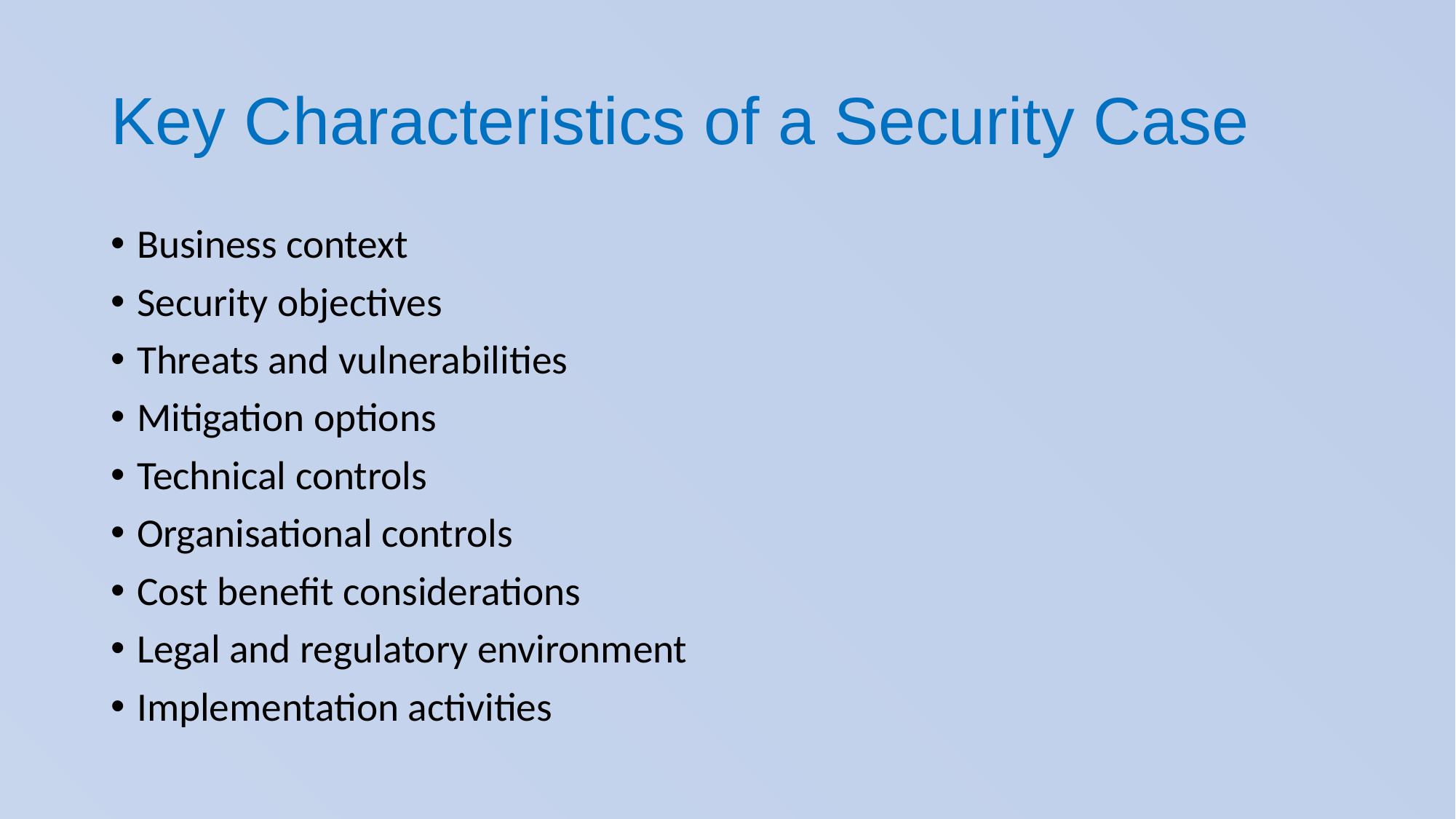

# Key Characteristics of a Security Case
Business context
Security objectives
Threats and vulnerabilities
Mitigation options
Technical controls
Organisational controls
Cost benefit considerations
Legal and regulatory environment
Implementation activities